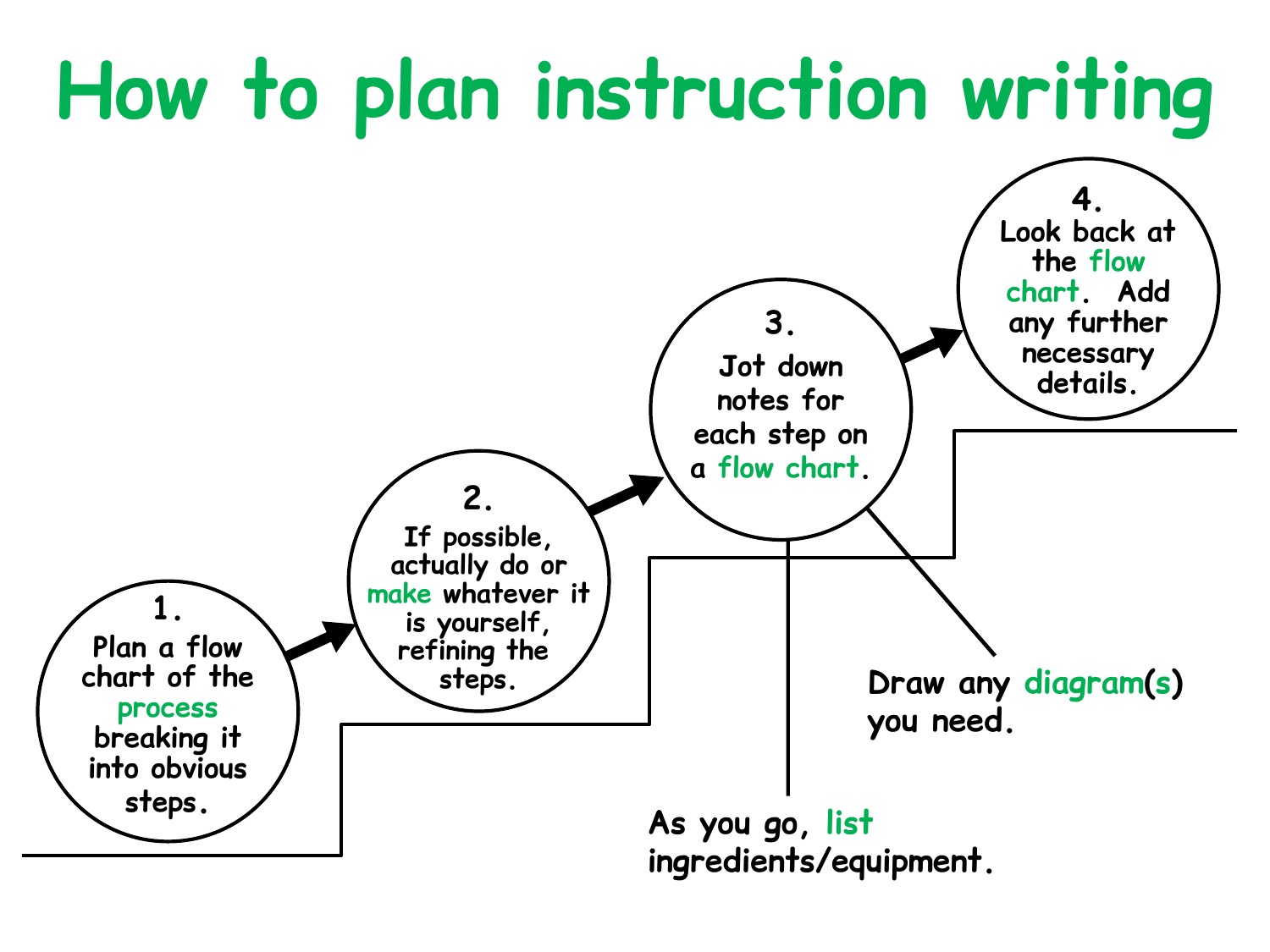

How to plan instruction writing

4.
Look back at the flow chart.  Add any further necessary details.

3.
Jot down notes for each step on a flow chart.

2.
If possible, actually do or make whatever it is yourself, refining the
steps.

1.
Plan a flow chart of the process breaking it into obvious steps.

Draw any diagram(s) you need.
As you go, list ingredients/equipment.